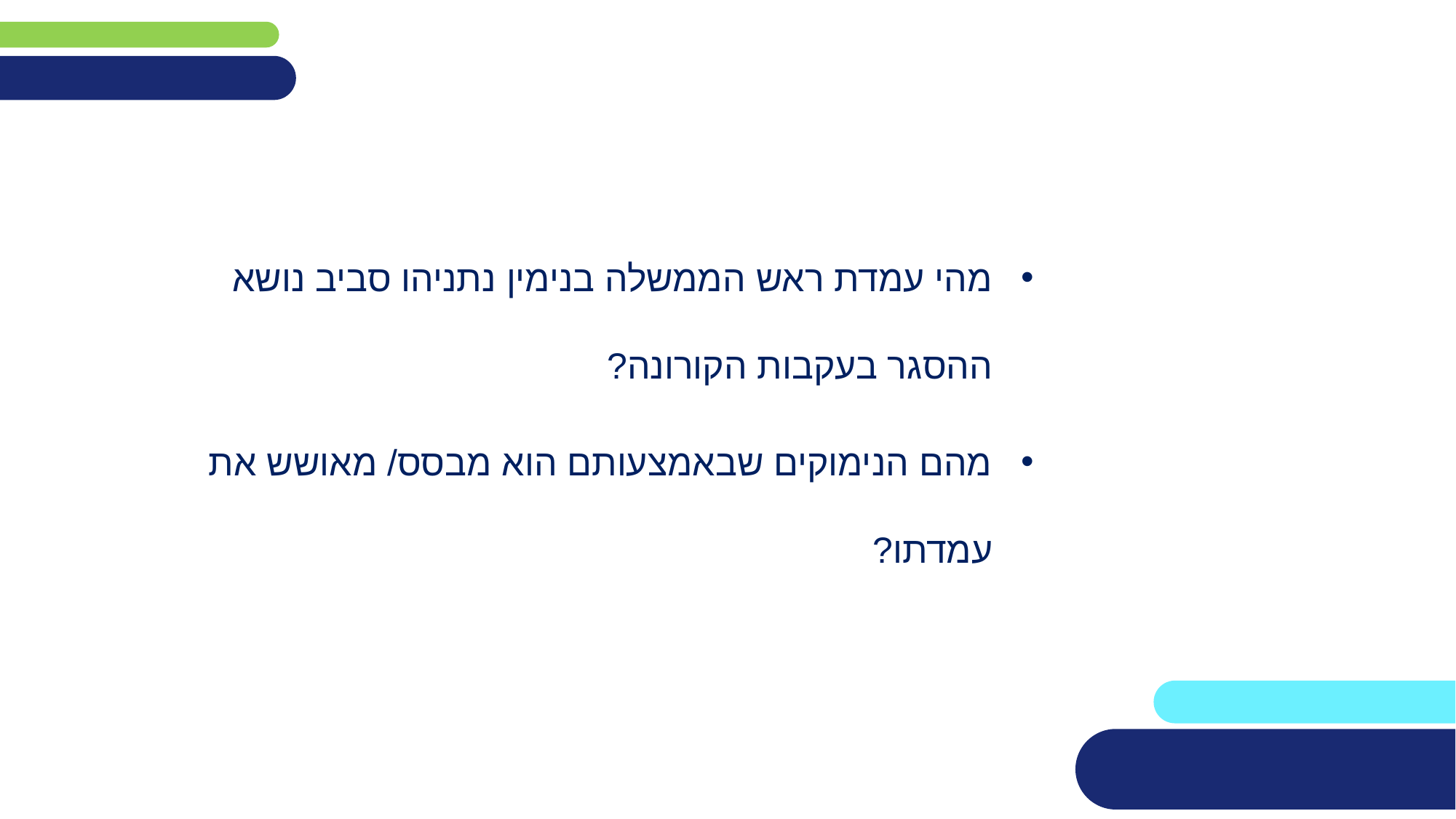

מהי עמדת ראש הממשלה בנימין נתניהו סביב נושא ההסגר בעקבות הקורונה?
מהם הנימוקים שבאמצעותם הוא מבסס/ מאושש את עמדתו?